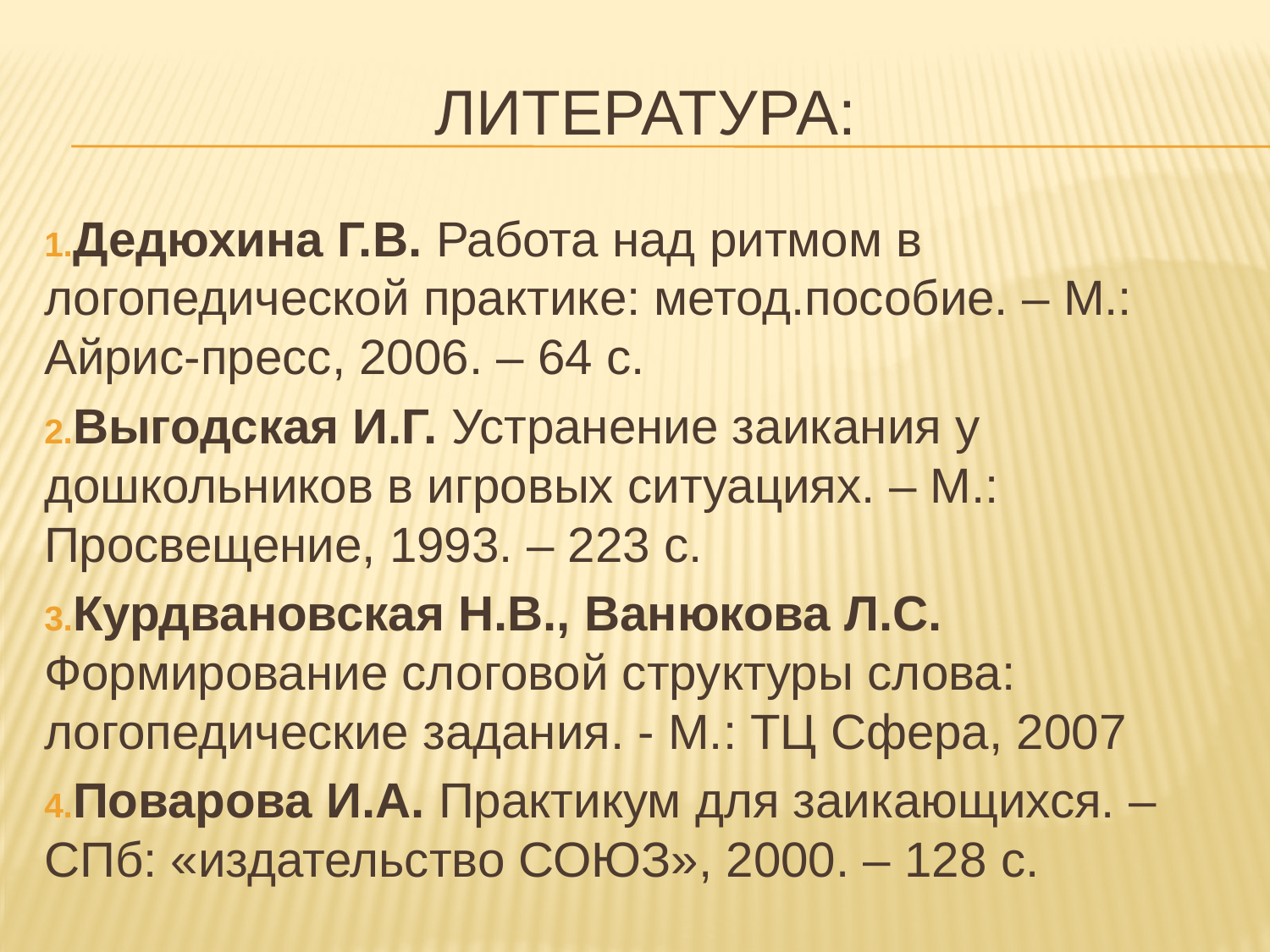

# Литература:
Дедюхина Г.В. Работа над ритмом в логопедической практике: метод.пособие. – М.: Айрис-пресс, 2006. – 64 с.
Выгодская И.Г. Устранение заикания у дошкольников в игровых ситуациях. – М.: Просвещение, 1993. – 223 с.
Курдвановская Н.В., Ванюкова Л.С. Формирование слоговой структуры слова: логопедические задания. - М.: ТЦ Сфера, 2007
Поварова И.А. Практикум для заикающихся. – СПб: «издательство СОЮЗ», 2000. – 128 с.